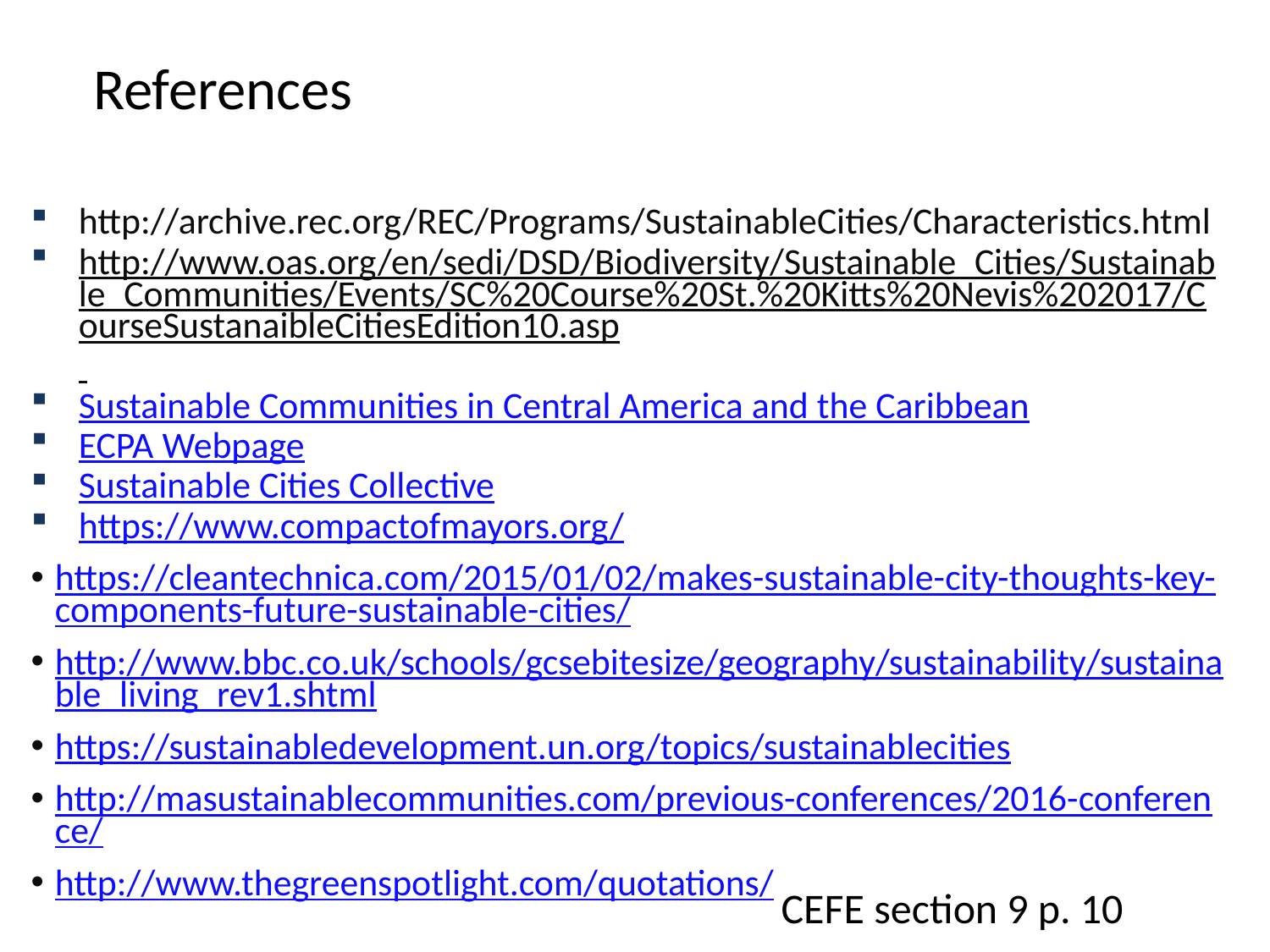

# References
http://archive.rec.org/REC/Programs/SustainableCities/Characteristics.html
http://www.oas.org/en/sedi/DSD/Biodiversity/Sustainable_Cities/Sustainable_Communities/Events/SC%20Course%20St.%20Kitts%20Nevis%202017/CourseSustanaibleCitiesEdition10.asp
Sustainable Communities in Central America and the Caribbean
ECPA Webpage
Sustainable Cities Collective
https://www.compactofmayors.org/
https://cleantechnica.com/2015/01/02/makes-sustainable-city-thoughts-key-components-future-sustainable-cities/
http://www.bbc.co.uk/schools/gcsebitesize/geography/sustainability/sustainable_living_rev1.shtml
https://sustainabledevelopment.un.org/topics/sustainablecities
http://masustainablecommunities.com/previous-conferences/2016-conference/
http://www.thegreenspotlight.com/quotations/

CEFE section 9 p. 10